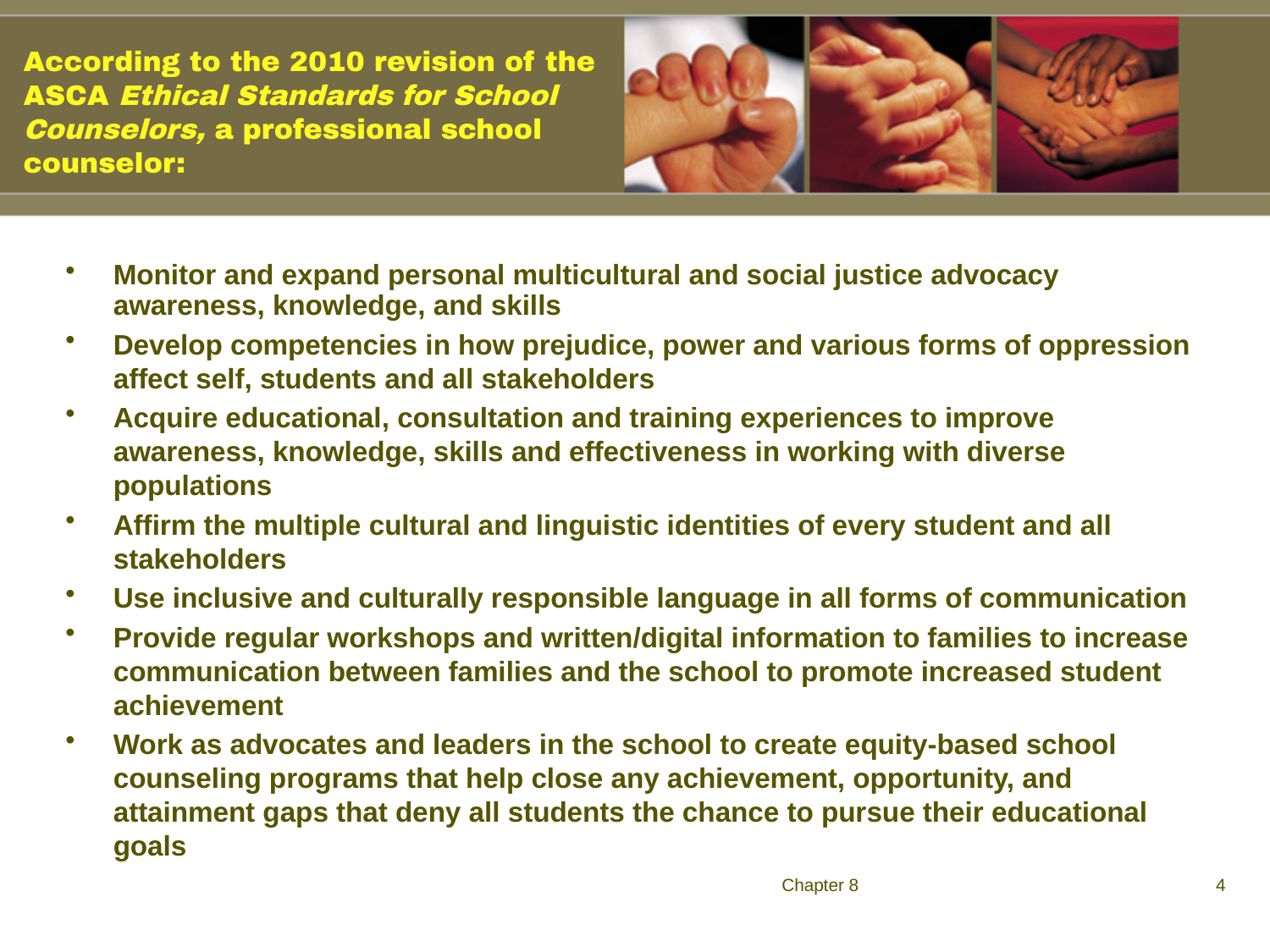

According to the 2010 revision of the ASCA Ethical Standards for School Counselors, a professional school counselor:
Monitor and expand personal multicultural and social justice advocacy awareness, knowledge, and skills
Develop competencies in how prejudice, power and various forms of oppression affect self, students and all stakeholders
Acquire educational, consultation and training experiences to improve awareness, knowledge, skills and effectiveness in working with diverse populations
Affirm the multiple cultural and linguistic identities of every student and all stakeholders
Use inclusive and culturally responsible language in all forms of communication
Provide regular workshops and written/digital information to families to increase  communication between families and the school to promote increased student achievement
Work as advocates and leaders in the school to create equity-based school counseling programs that help close any achievement, opportunity, and attainment gaps that deny all students the chance to pursue their educational goals

Chapter 8
4